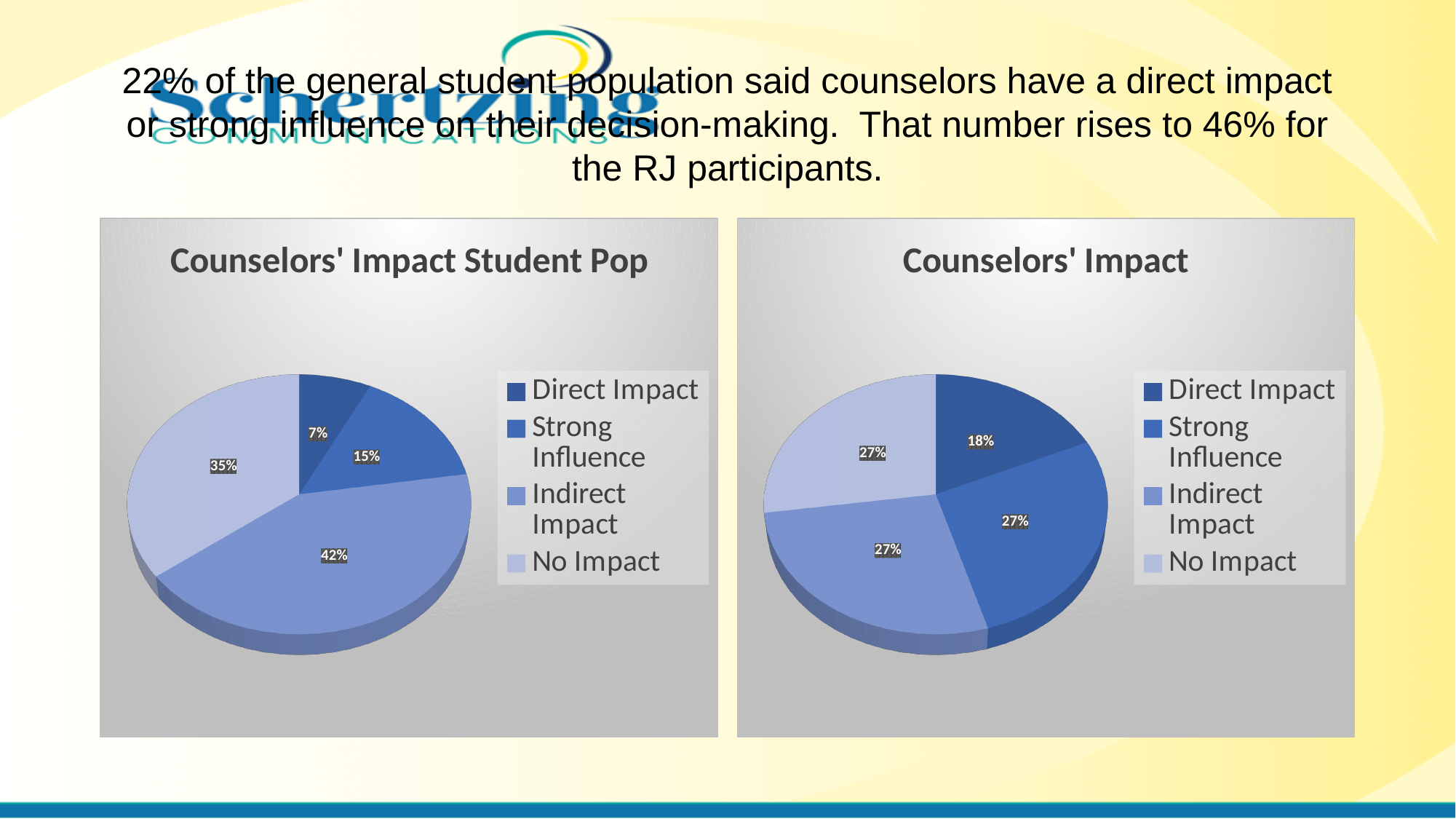

# 22% of the general student population said counselors have a direct impact or strong influence on their decision-making.  That number rises to 46% for the RJ participants.

[unsupported chart]

[unsupported chart]